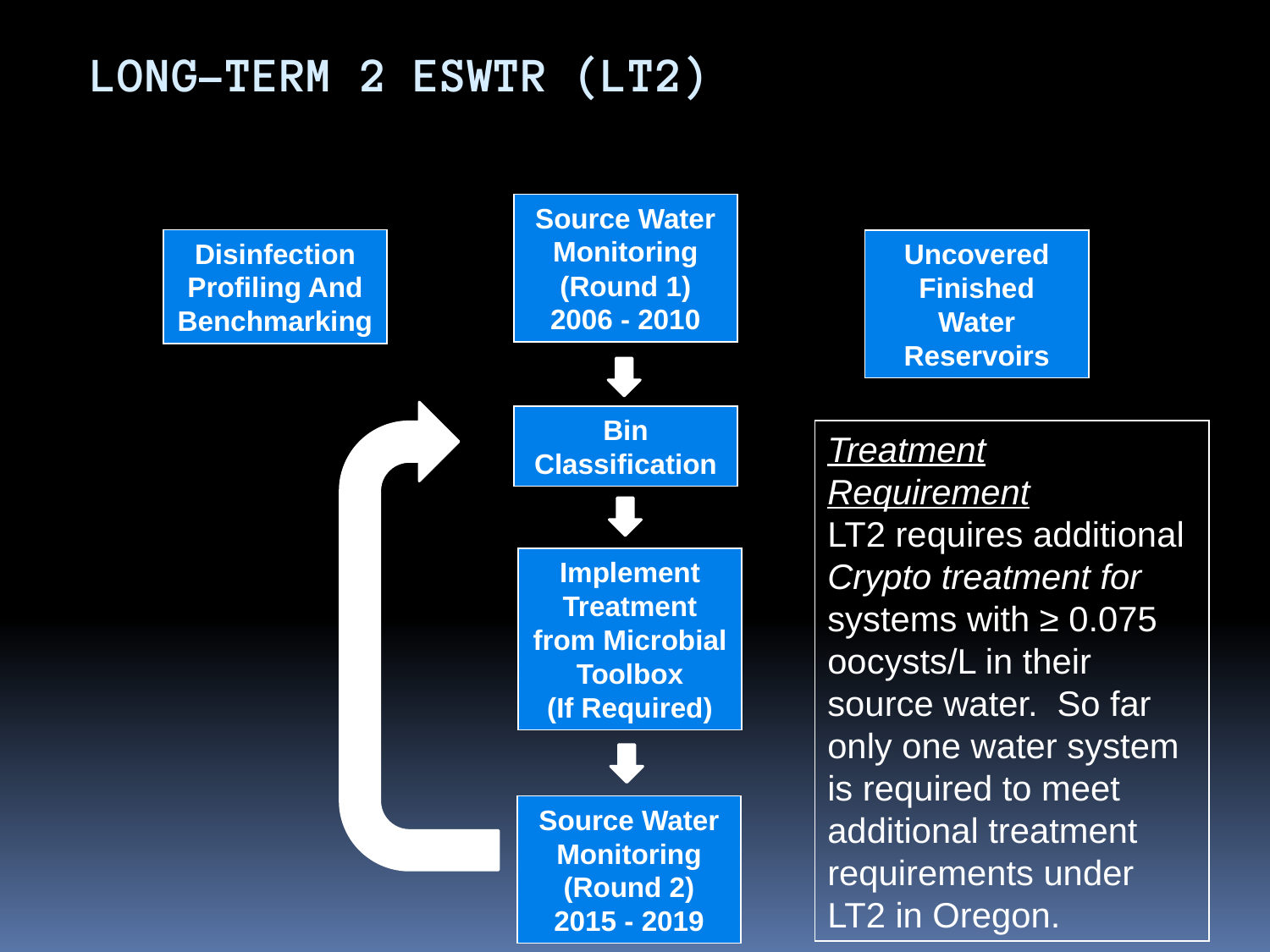

Long-term 2 ESWTR (LT2)
Source Water Monitoring
(Round 1)
2006 - 2010
Disinfection Profiling And Benchmarking
Uncovered Finished Water Reservoirs

Bin Classification
Treatment Requirement
LT2 requires additional Crypto treatment for
systems with ≥ 0.075 oocysts/L in their source water.  So far only one water system is required to meet additional treatment requirements under LT2 in Oregon.

Implement Treatment from Microbial Toolbox
(If Required)

Source Water Monitoring
(Round 2)
2015 - 2019